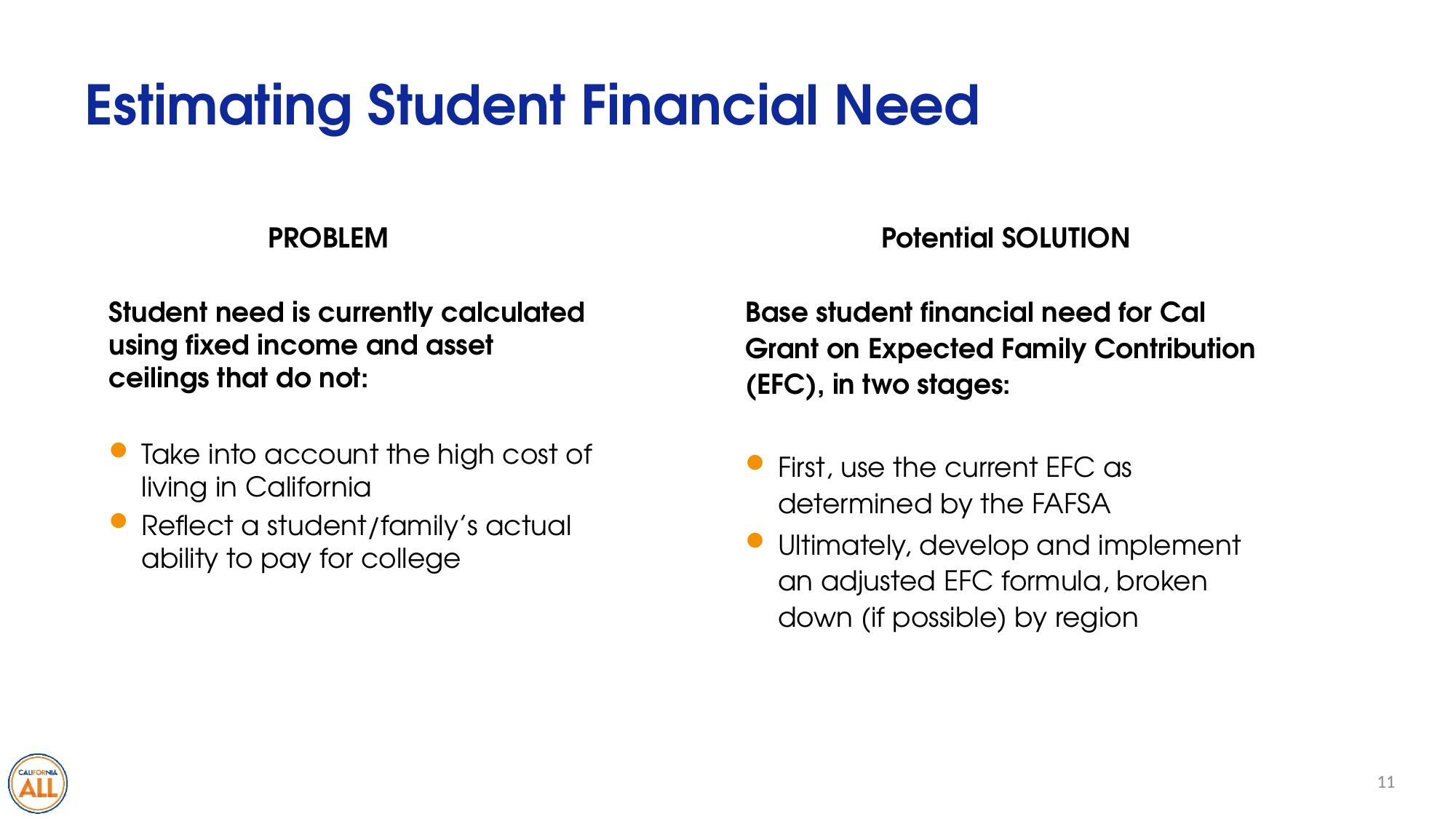

# Estimating Student Financial Need
PROBLEM
Potential SOLUTION

Base student financial need for Cal Grant on Expected Family Contribution (EFC), in two stages:

First, use the current EFC as determined by the FAFSA
Ultimately, develop and implement an adjusted EFC formula, broken down (if possible) by region

Student need is currently calculated using fixed income and asset ceilings that do not:

Take into account the high cost of living in California
Reflect a student/family’s actual ability to pay for college

11